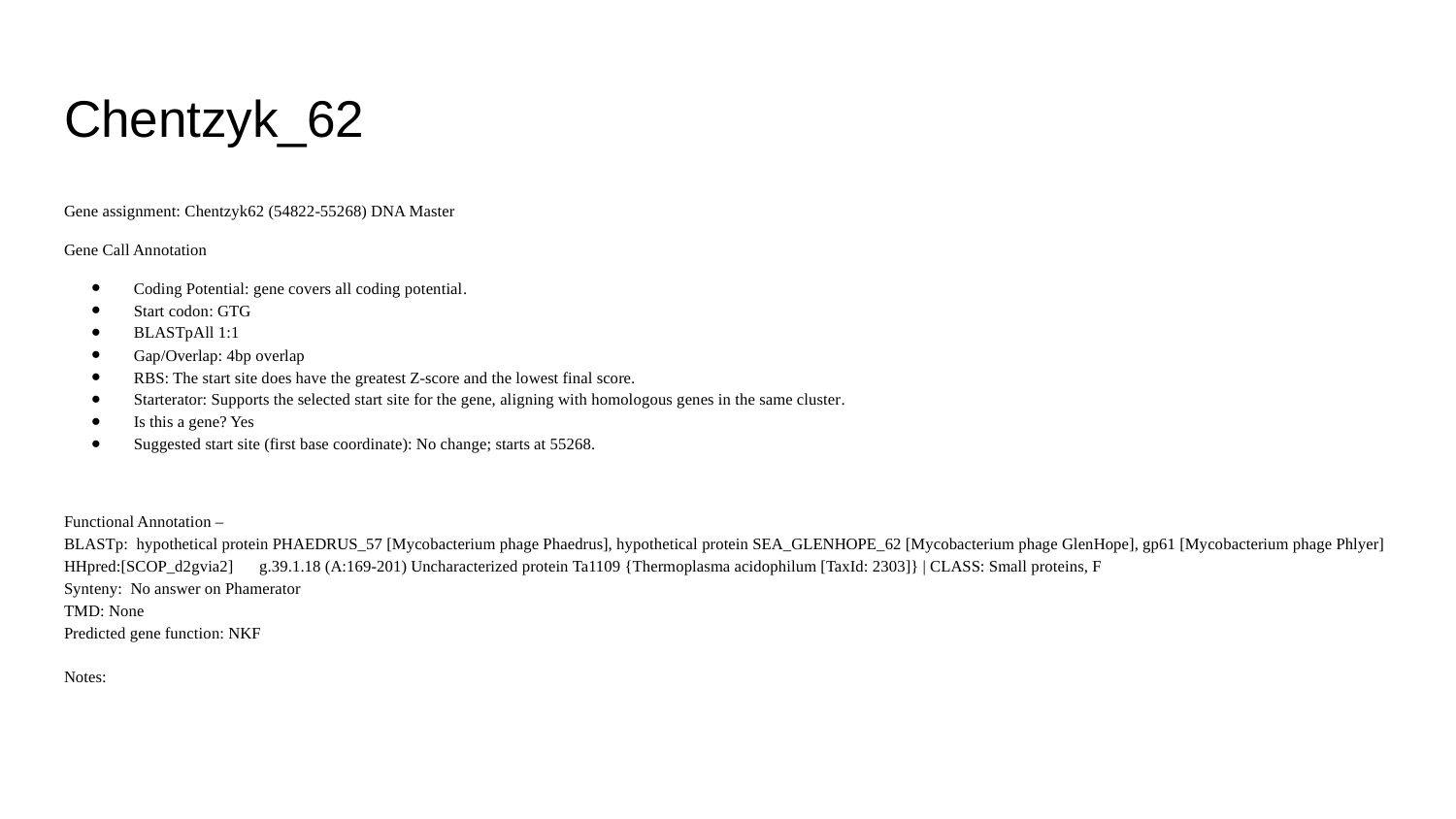

# Chentzyk_62

Gene assignment: Chentzyk62 (54822-55268) DNA Master
Gene Call Annotation
Coding Potential: gene covers all coding potential​.
Start codon: GTG
BLASTpAll 1:1
Gap/Overlap: 4bp overlap
RBS: The start site does have the greatest Z-score and the lowest final score.
Starterator: Supports the selected start site for the gene, aligning with homologous genes in the same cluster​.
Is this a gene? Yes
Suggested start site (first base coordinate): No change; starts at 55268.

Functional Annotation –
BLASTp:  hypothetical protein PHAEDRUS_57 [Mycobacterium phage Phaedrus], hypothetical protein SEA_GLENHOPE_62 [Mycobacterium phage GlenHope], gp61 [Mycobacterium phage Phlyer]
HHpred:[SCOP_d2gvia2]	g.39.1.18 (A:169-201) Uncharacterized protein Ta1109 {Thermoplasma acidophilum [TaxId: 2303]} | CLASS: Small proteins, F
Synteny:  No answer on Phamerator
TMD: None
Predicted gene function: NKF

Notes: